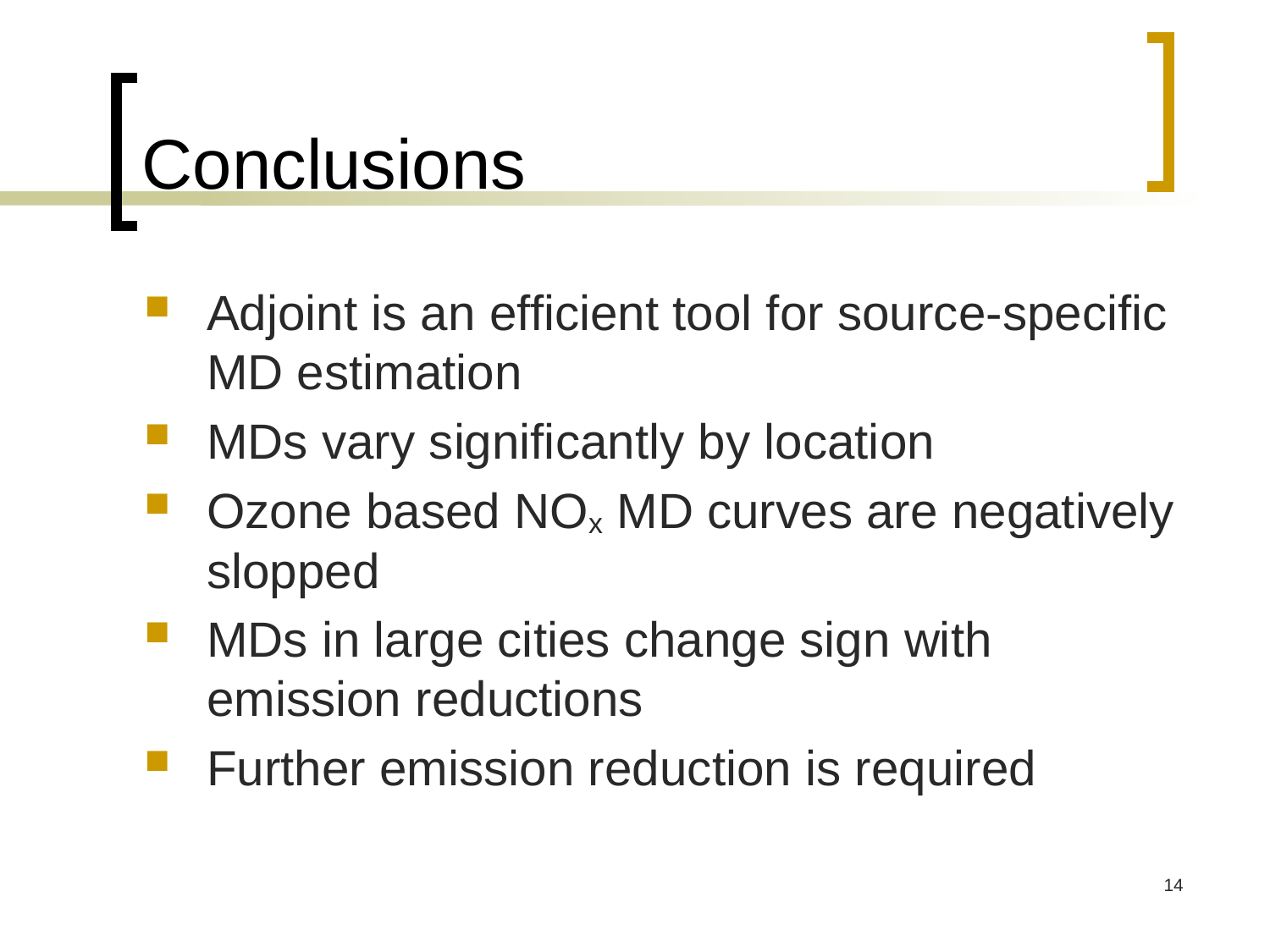

# Conclusions

Adjoint is an efficient tool for source-specific MD estimation
MDs vary significantly by location
Ozone based NOx MD curves are negatively slopped
MDs in large cities change sign with emission reductions
Further emission reduction is required

14